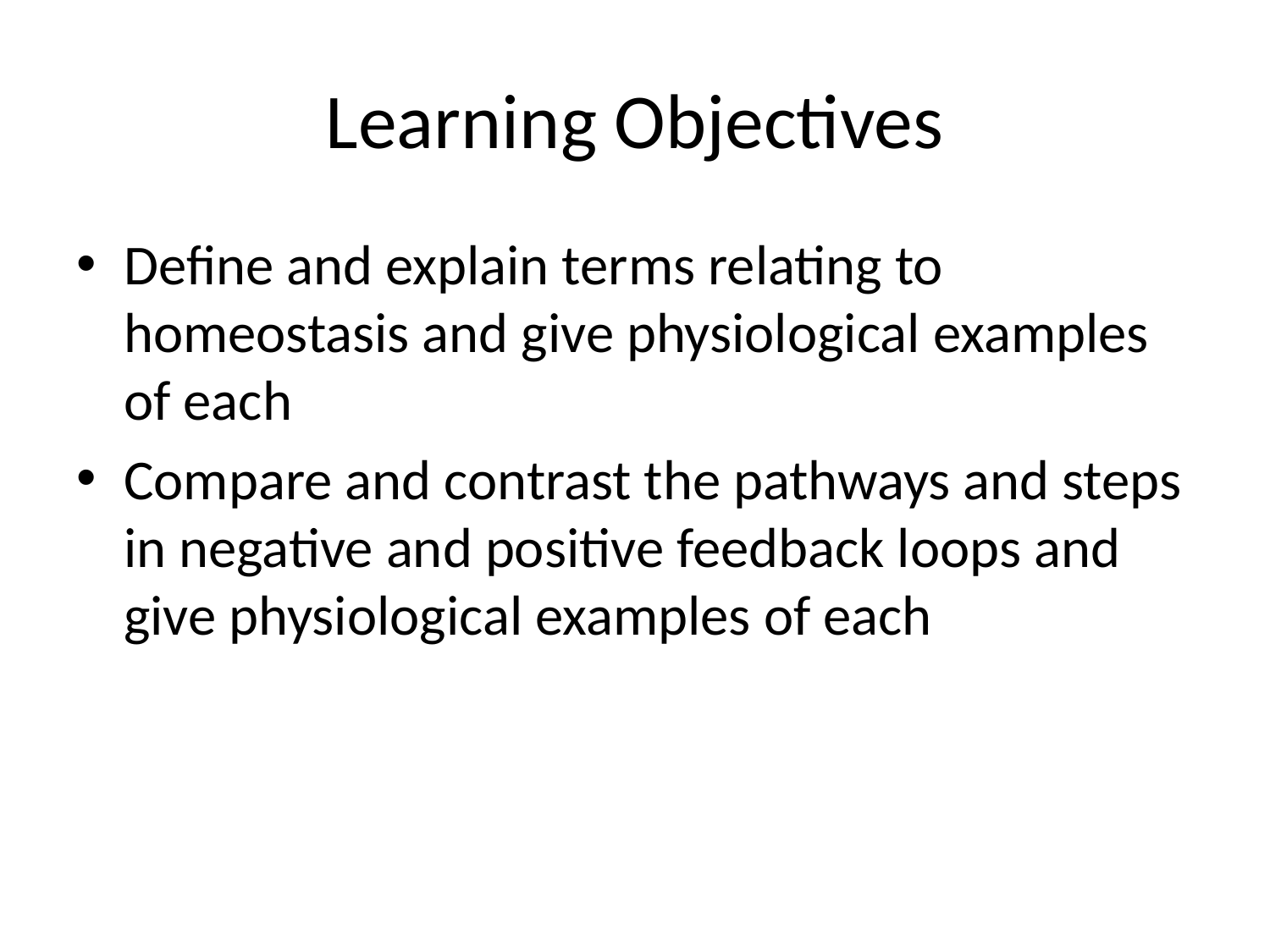

# Learning Objectives
Define and explain terms relating to homeostasis and give physiological examples of each
Compare and contrast the pathways and steps in negative and positive feedback loops and give physiological examples of each